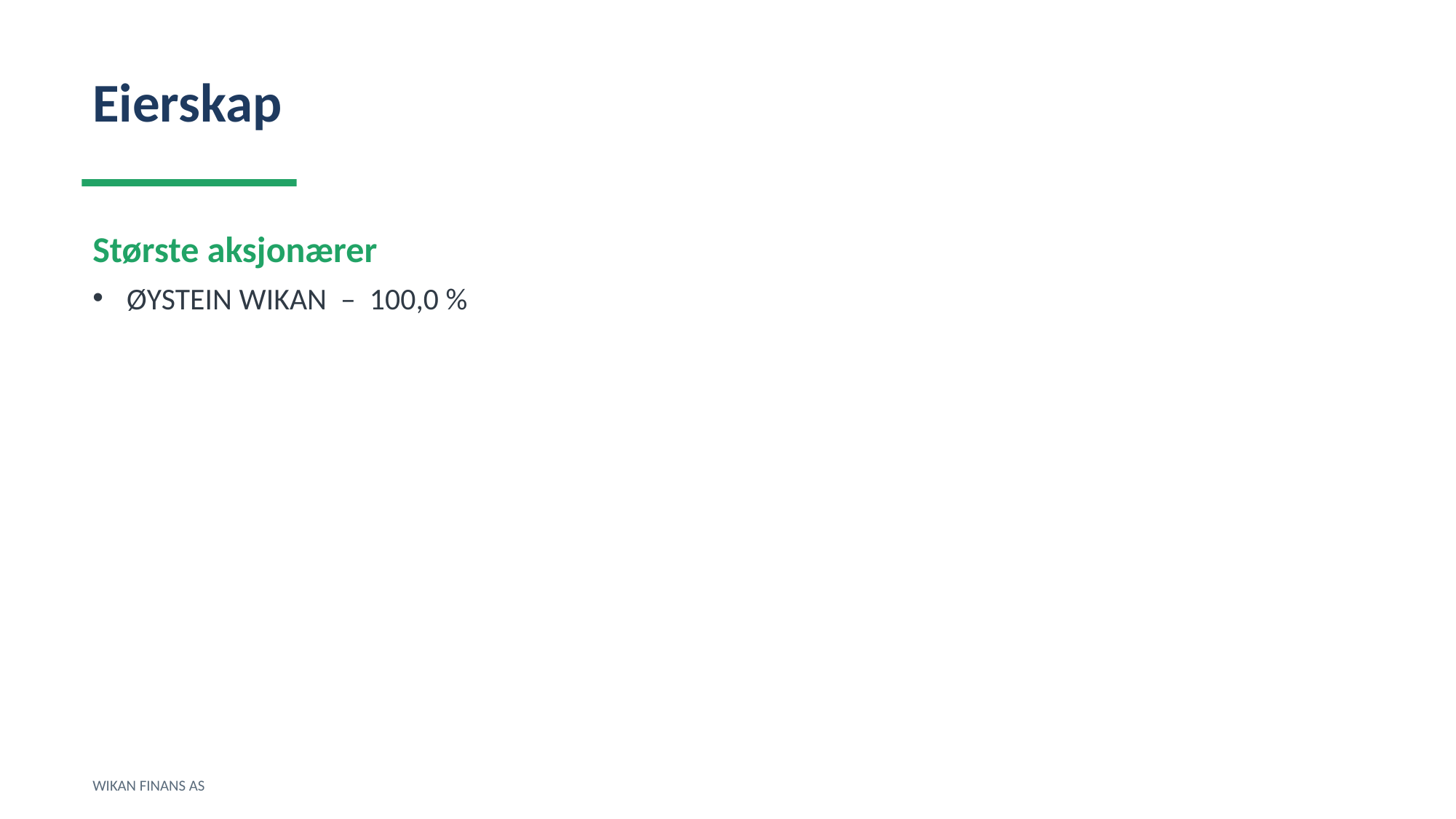

Eierskap

Største aksjonærer
ØYSTEIN WIKAN  –  100,0 %
WIKAN FINANS AS